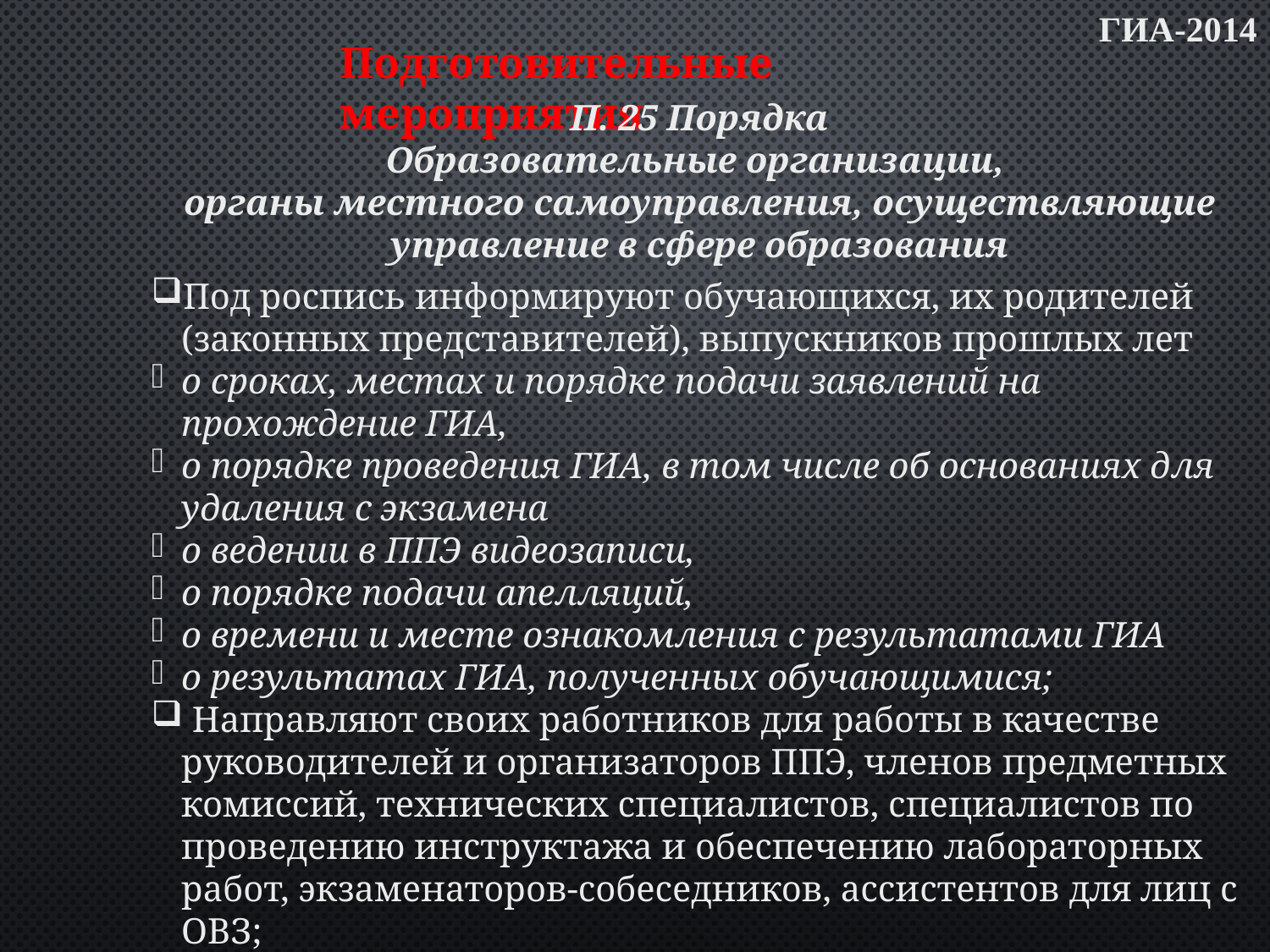

ГИА-2014
Подготовительные мероприятия
П. 25 Порядка
Образовательные организации,
органы местного самоуправления, осуществляющие управление в сфере образования
Под роспись информируют обучающихся, их родителей (законных представителей), выпускников прошлых лет
о сроках, местах и порядке подачи заявлений на прохождение ГИА,
о порядке проведения ГИА, в том числе об основаниях для удаления с экзамена
о ведении в ППЭ видеозаписи,
о порядке подачи апелляций,
о времени и месте ознакомления с результатами ГИА
о результатах ГИА, полученных обучающимися;
 Направляют своих работников для работы в качестве руководителей и организаторов ППЭ, членов предметных комиссий, технических специалистов, специалистов по проведению инструктажа и обеспечению лабораторных работ, экзаменаторов-собеседников, ассистентов для лиц с ОВЗ;
 Вносят сведения в региональную информационную систему